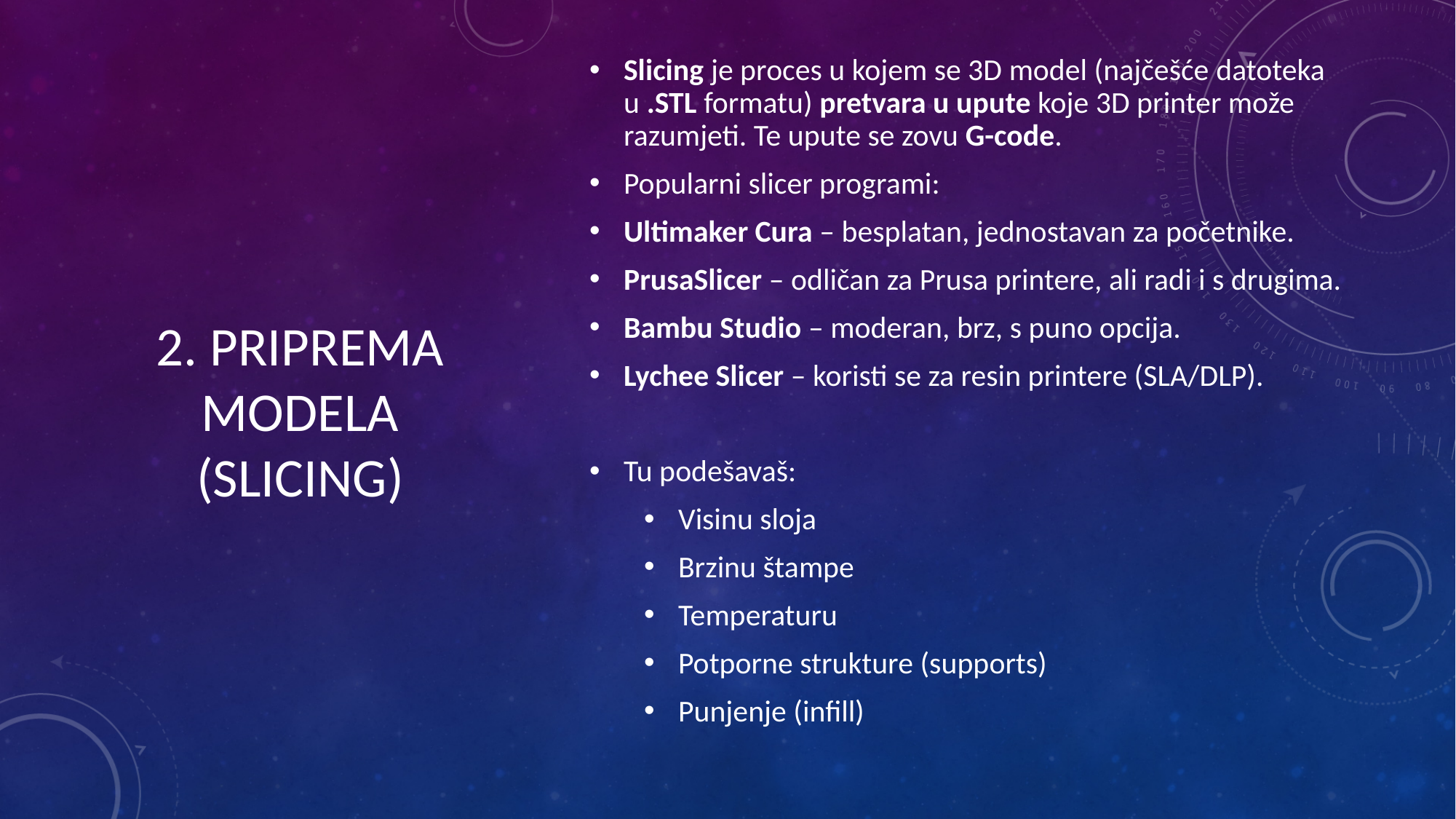

# 2. Priprema modela (slicing)
Slicing je proces u kojem se 3D model (najčešće datoteka u .STL formatu) pretvara u upute koje 3D printer može razumjeti. Te upute se zovu G-code.
Popularni slicer programi:
Ultimaker Cura – besplatan, jednostavan za početnike.
PrusaSlicer – odličan za Prusa printere, ali radi i s drugima.
Bambu Studio – moderan, brz, s puno opcija.
Lychee Slicer – koristi se za resin printere (SLA/DLP).

Tu podešavaš:
Visinu sloja
Brzinu štampe
Temperaturu
Potporne strukture (supports)
Punjenje (infill)